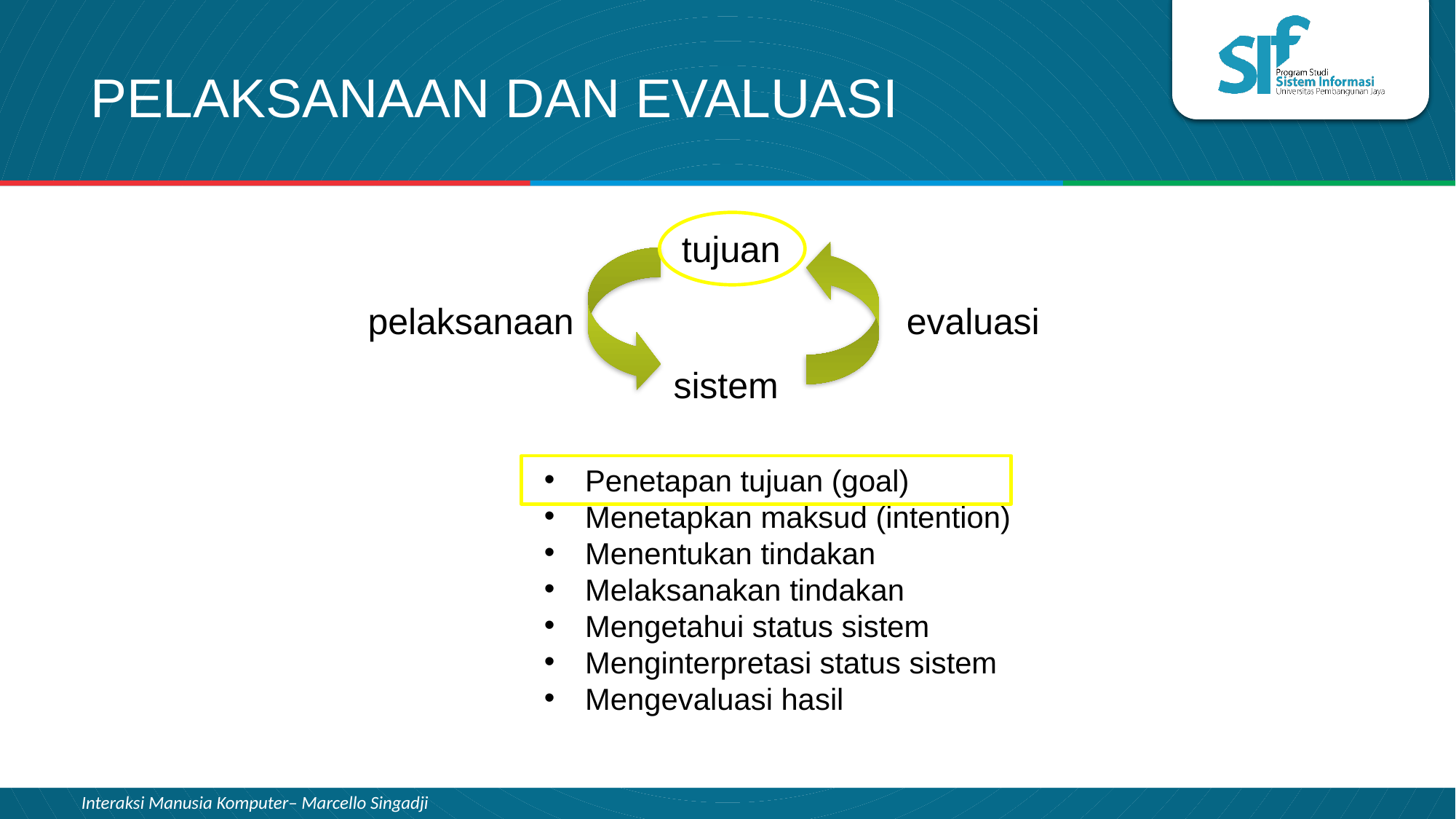

# PELAKSANAAN DAN EVALUASI

tujuan

pelaksanaan
evaluasi
sistem
Penetapan tujuan (goal)
Menetapkan maksud (intention)
Menentukan tindakan
Melaksanakan tindakan
Mengetahui status sistem
Menginterpretasi status sistem
Mengevaluasi hasil